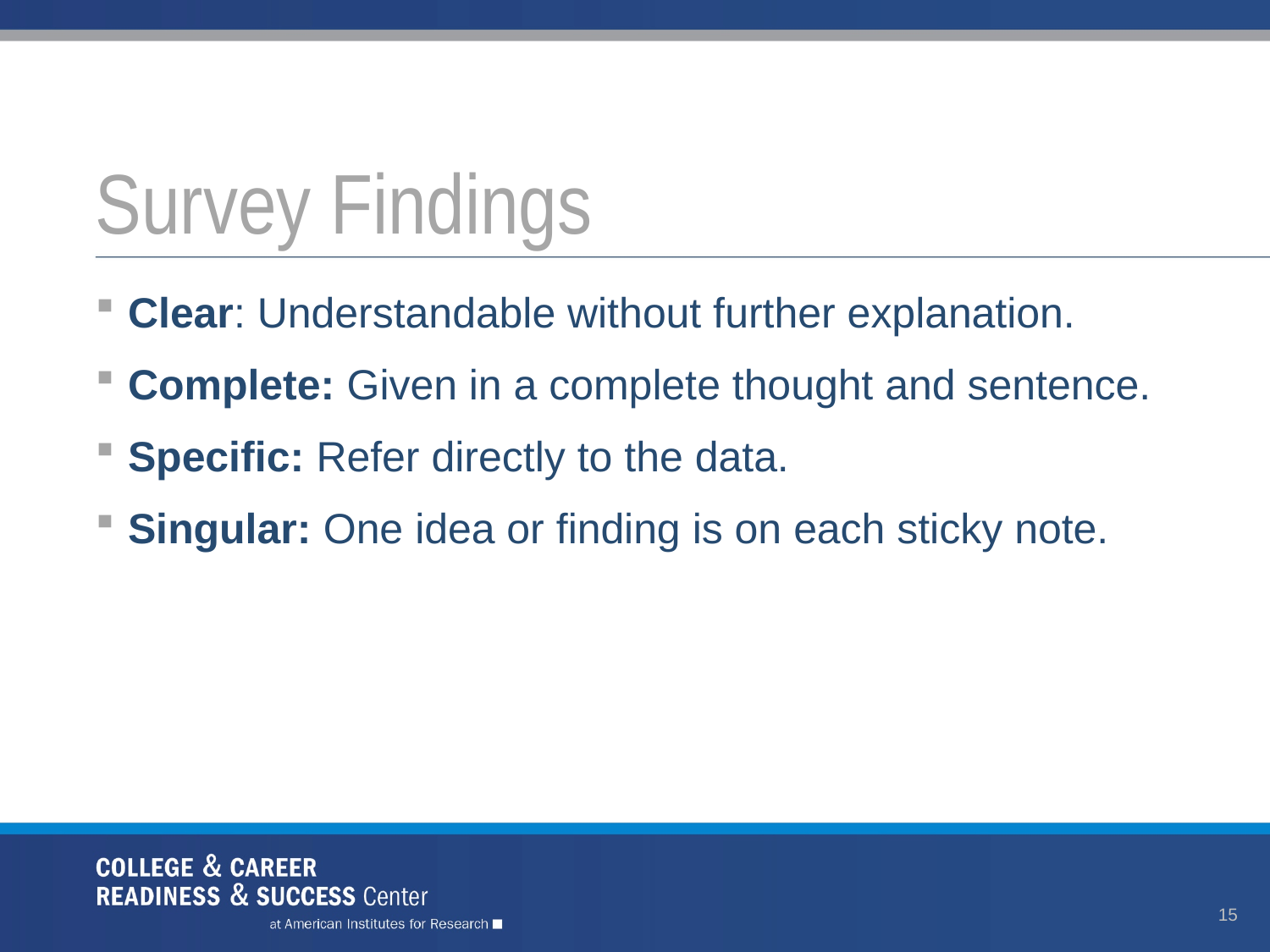

# Survey Findings
Clear: Understandable without further explanation.
Complete: Given in a complete thought and sentence.
Specific: Refer directly to the data.
Singular: One idea or finding is on each sticky note.
15